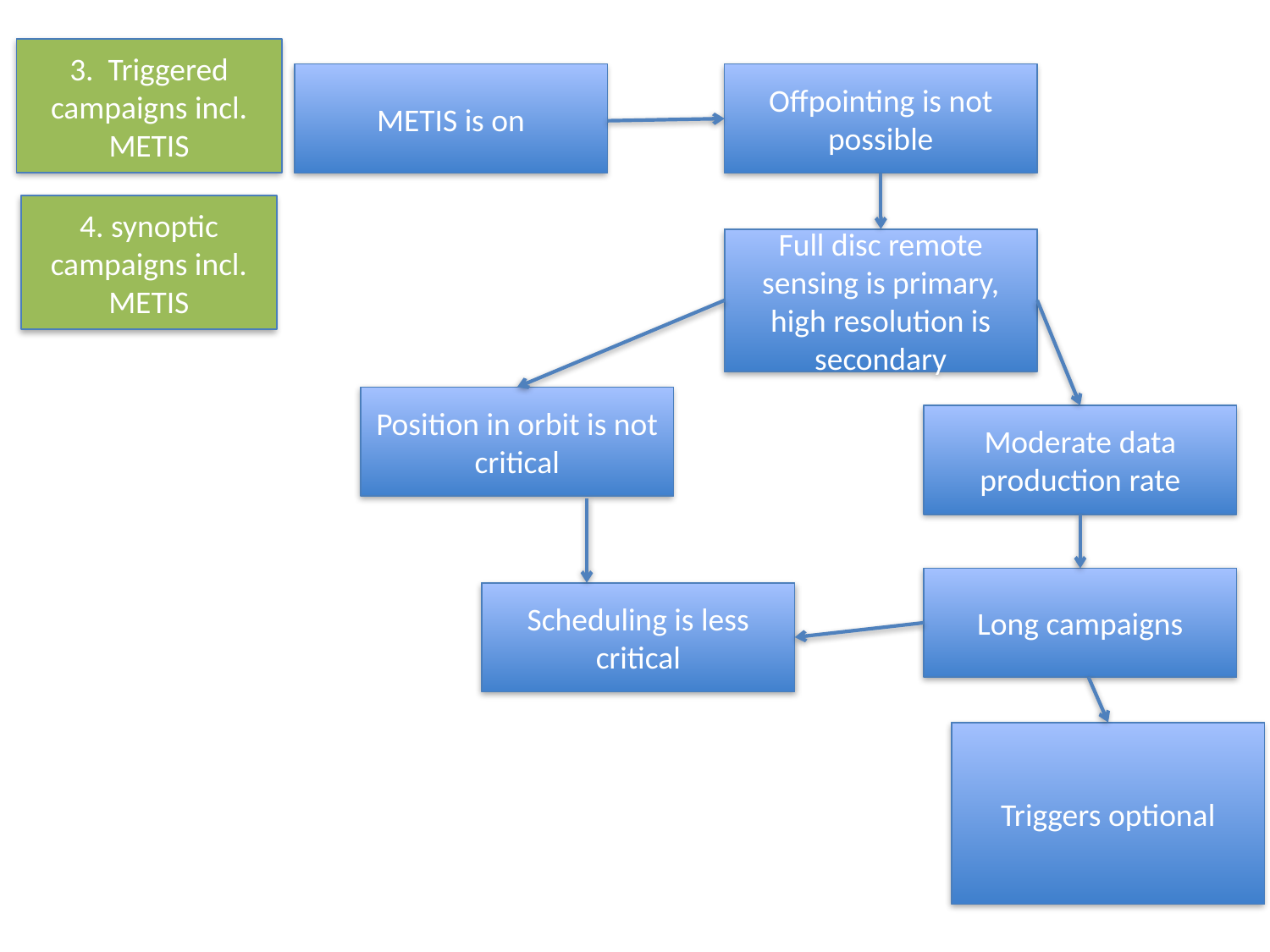

3.  Triggered campaigns incl. METIS
4. synoptic campaigns incl. METIS
METIS is on
Offpointing is not possible
Full disc remote sensing is primary, high resolution is secondary
Position in orbit is not critical
Moderate data production rate
Scheduling is less critical
Long campaigns
Triggers optional